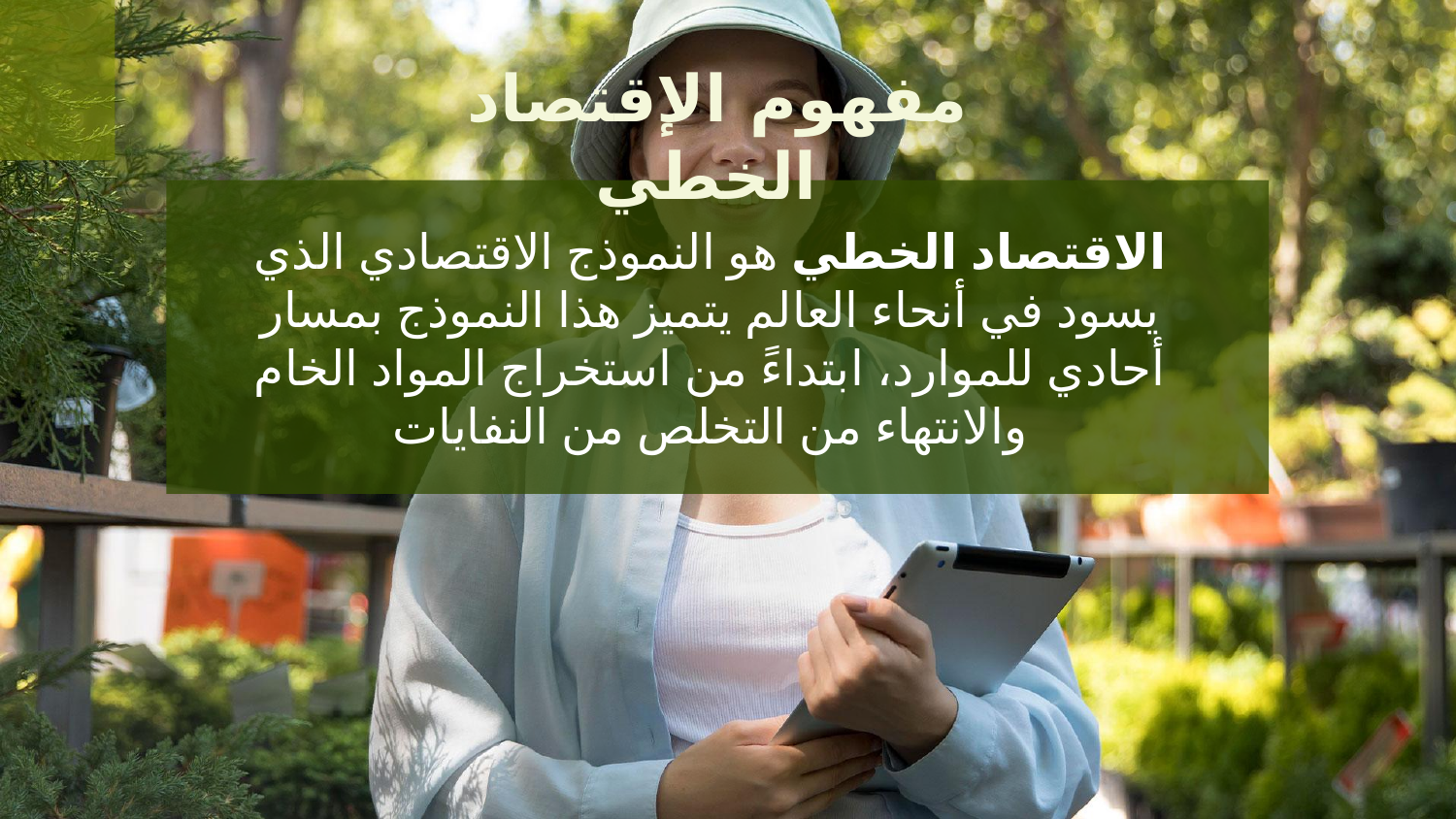

# مفهوم الإقتصاد الخطي
الاقتصاد الخطي هو النموذج الاقتصادي الذي يسود في أنحاء العالم يتميز هذا النموذج بمسار أحادي للموارد، ابتداءً من استخراج المواد الخام والانتهاء من التخلص من النفايات